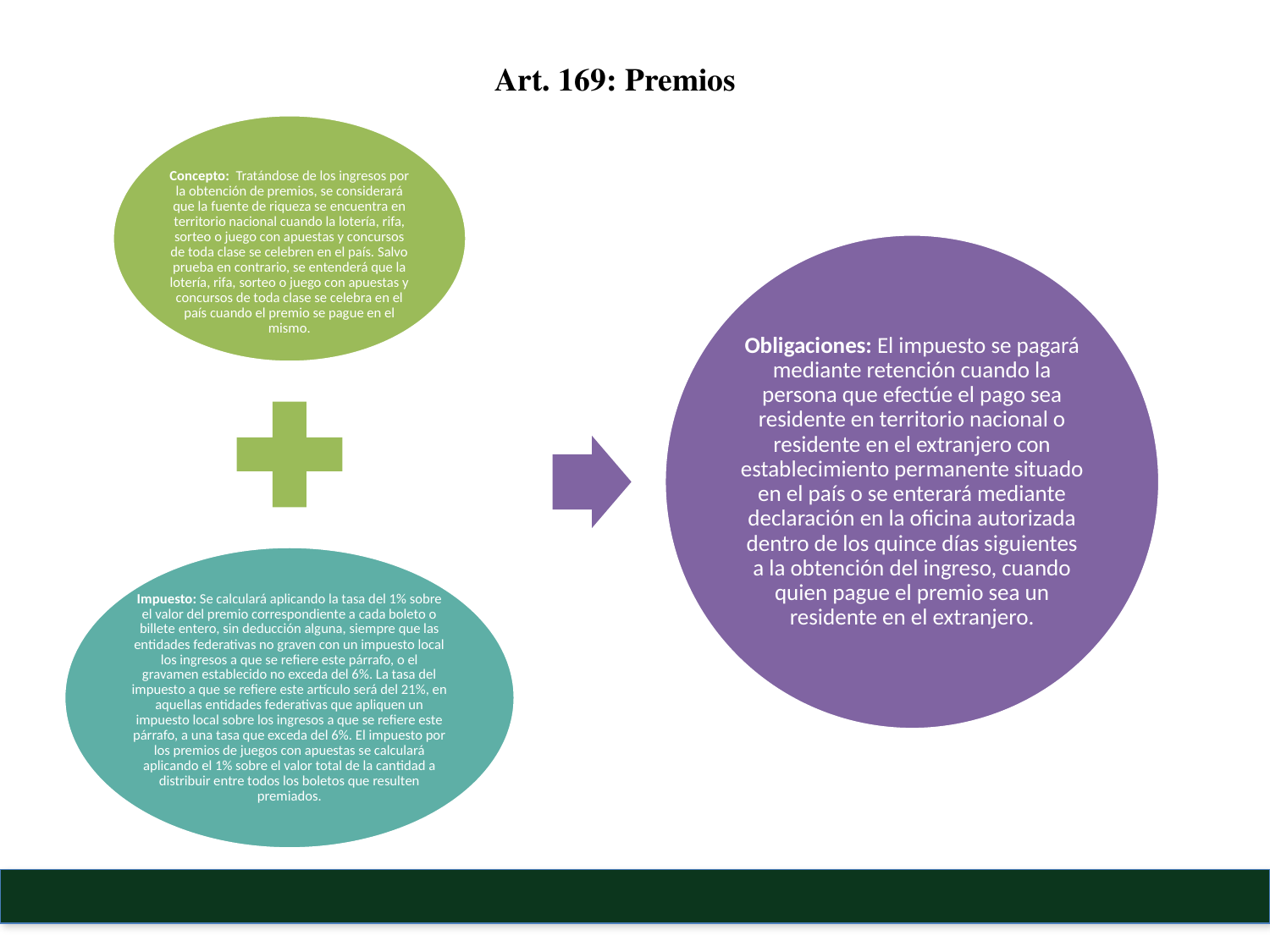

Art. 169: Premios

Concepto:  Tratándose de los ingresos por la obtención de premios, se considerará que la fuente de riqueza se encuentra en territorio nacional cuando la lotería, rifa, sorteo o juego con apuestas y concursos de toda clase se celebren en el país. Salvo prueba en contrario, se entenderá que la lotería, rifa, sorteo o juego con apuestas y concursos de toda clase se celebra en el país cuando el premio se pague en el mismo.

Impuesto: Se calculará aplicando la tasa del 1% sobre el valor del premio correspondiente a cada boleto o billete entero, sin deducción alguna, siempre que las entidades federativas no graven con un impuesto local los ingresos a que se refiere este párrafo, o el gravamen establecido no exceda del 6%. La tasa del impuesto a que se refiere este artículo será del 21%, en aquellas entidades federativas que apliquen un impuesto local sobre los ingresos a que se refiere este párrafo, a una tasa que exceda del 6%. El impuesto por los premios de juegos con apuestas se calculará aplicando el 1% sobre el valor total de la cantidad a distribuir entre todos los boletos que resulten premiados.

Obligaciones: El impuesto se pagará mediante retención cuando la persona que efectúe el pago sea residente en territorio nacional o residente en el extranjero con establecimiento permanente situado en el país o se enterará mediante declaración en la oficina autorizada dentro de los quince días siguientes a la obtención del ingreso, cuando quien pague el premio sea un residente en el extranjero.